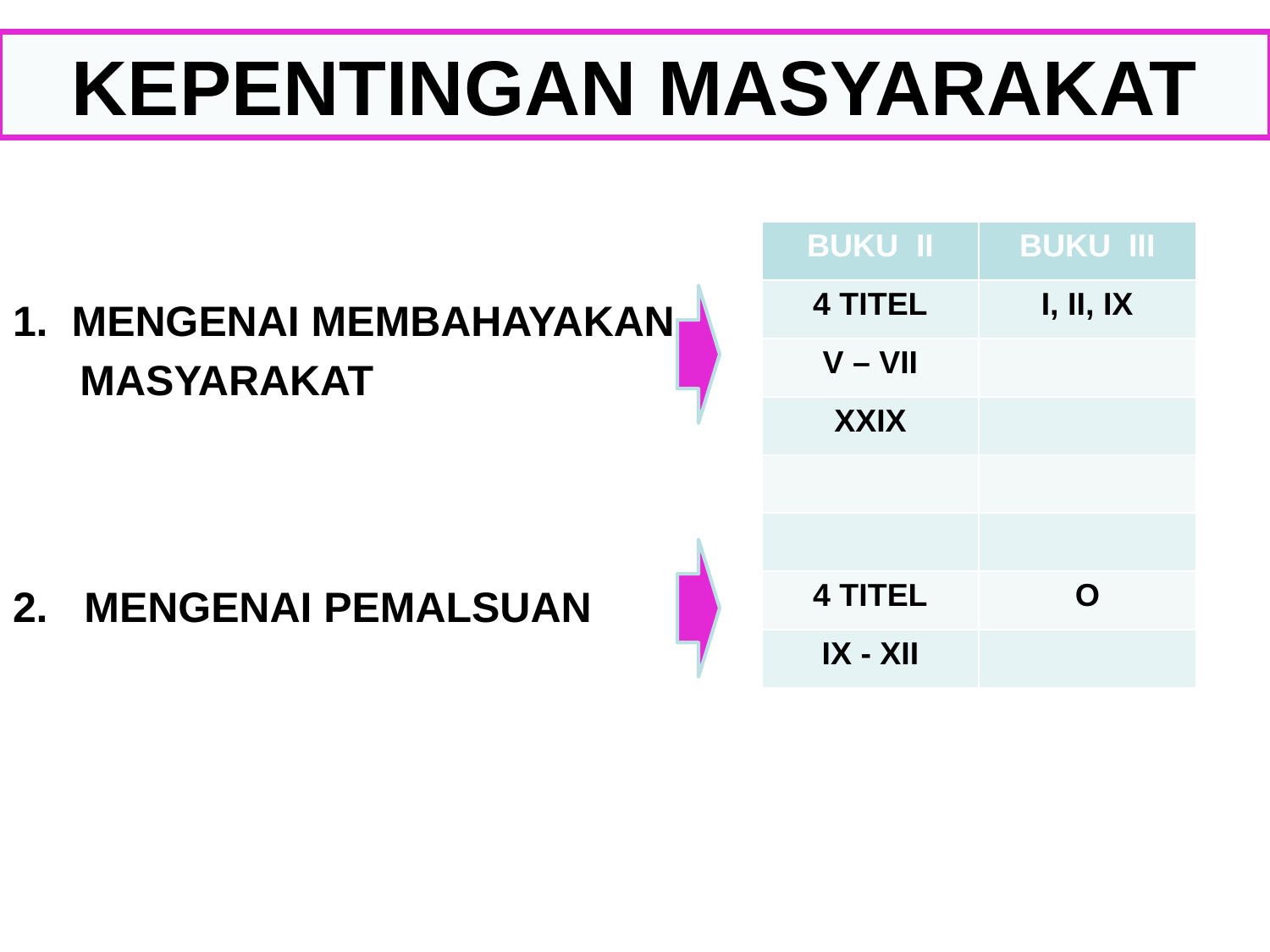

# KEPENTINGAN MASYARAKAT

1.  MENGENAI MEMBAHAYAKAN
	 MASYARAKAT

MENGENAI PEMALSUAN
| BUKU II | BUKU III |
| --- | --- |
| 4 TITEL | I, II, IX |
| V – VII |  |
| XXIX |  |
|  |  |
|  |  |
| 4 TITEL | O |
| IX - XII |  |